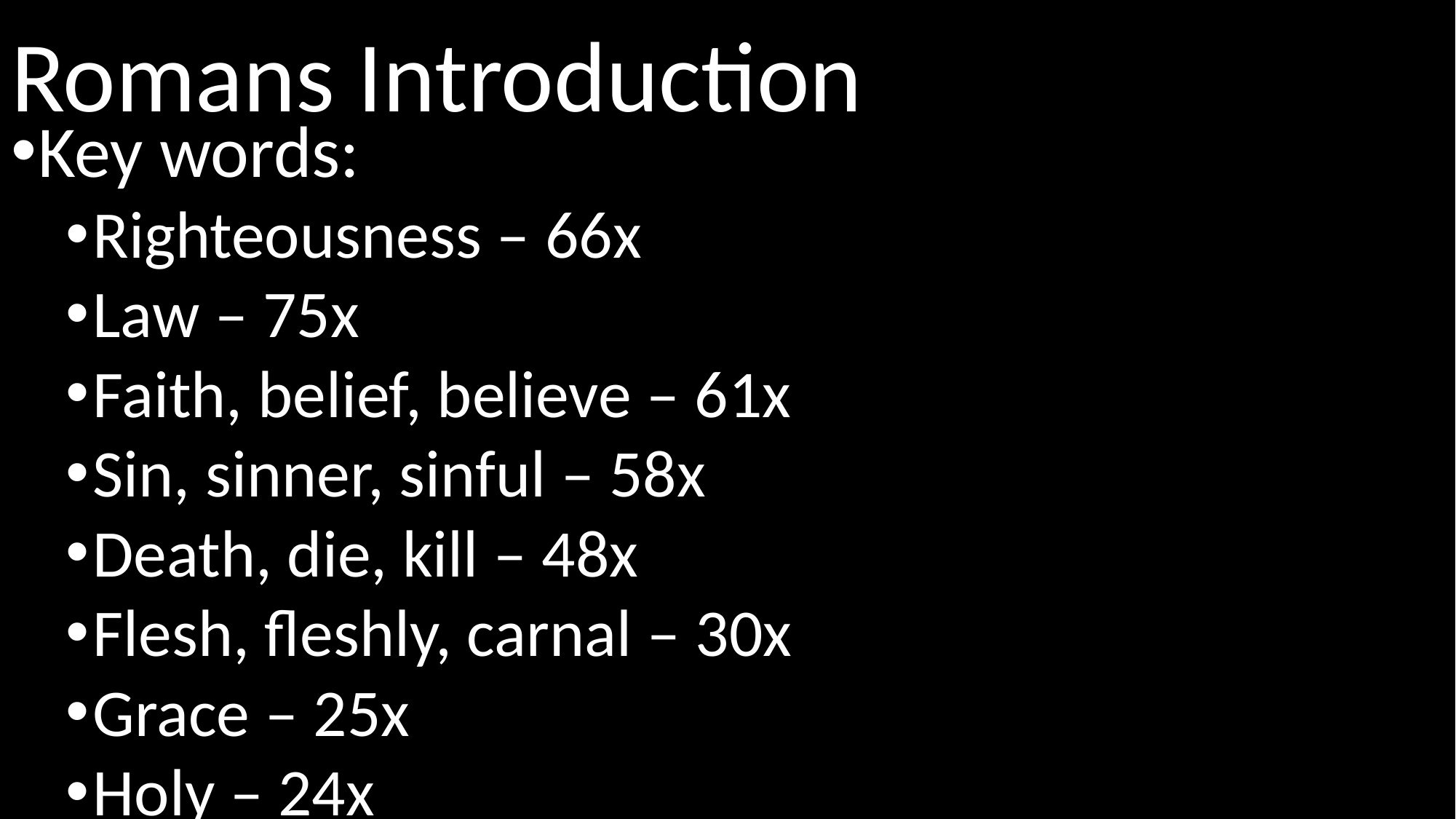

# Romans Introduction
Key words:
Righteousness – 66x
Law – 75x
Faith, belief, believe – 61x
Sin, sinner, sinful – 58x
Death, die, kill – 48x
Flesh, fleshly, carnal – 30x
Grace – 25x
Holy – 24x